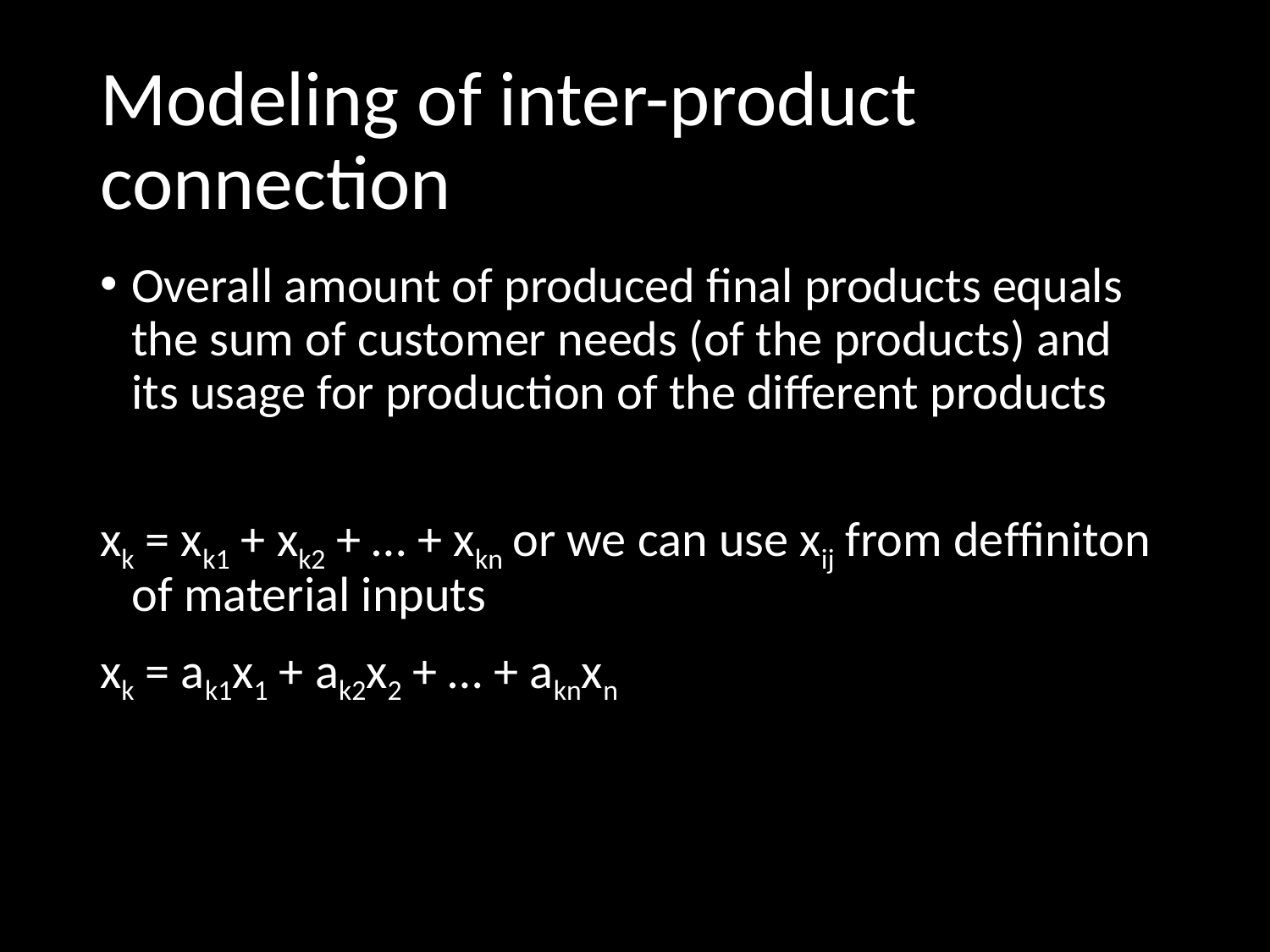

# Modeling of inter-product connection
Overall amount of produced final products equals the sum of customer needs (of the products) and its usage for production of the different products

xk = xk1 + xk2 + … + xkn	or we can use xij from deffiniton of material inputs
xk = ak1x1 + ak2x2 + … + aknxn